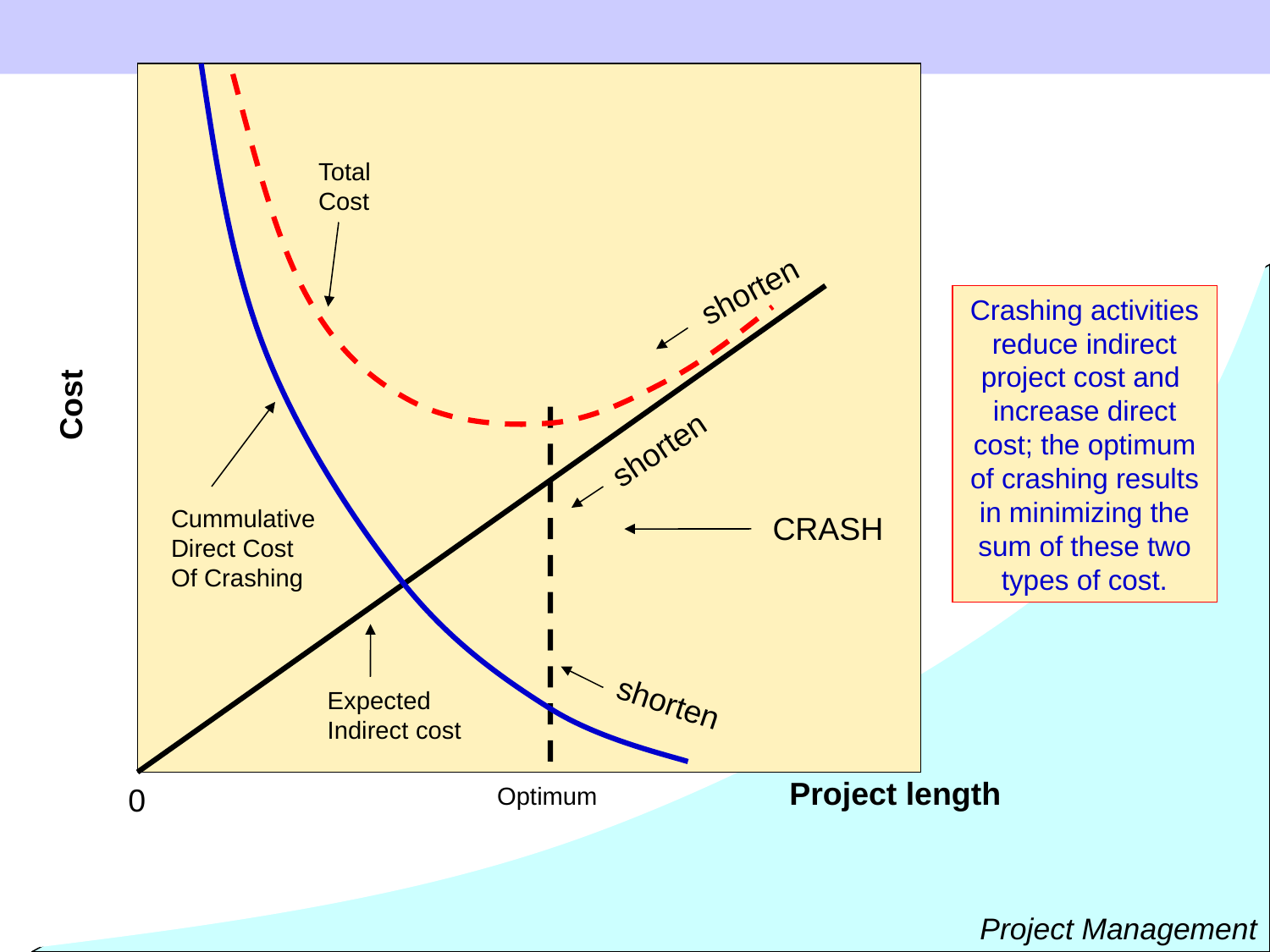

Total
Cost

shorten

Crashing activities
 reduce indirect
project cost and
increase direct cost; the optimum of crashing results in minimizing the sum of these two types of cost.

Cost

shorten

Cummulative
Direct Cost
Of Crashing
CRASH

shorten
Expected
Indirect cost
Project length
Optimum
0